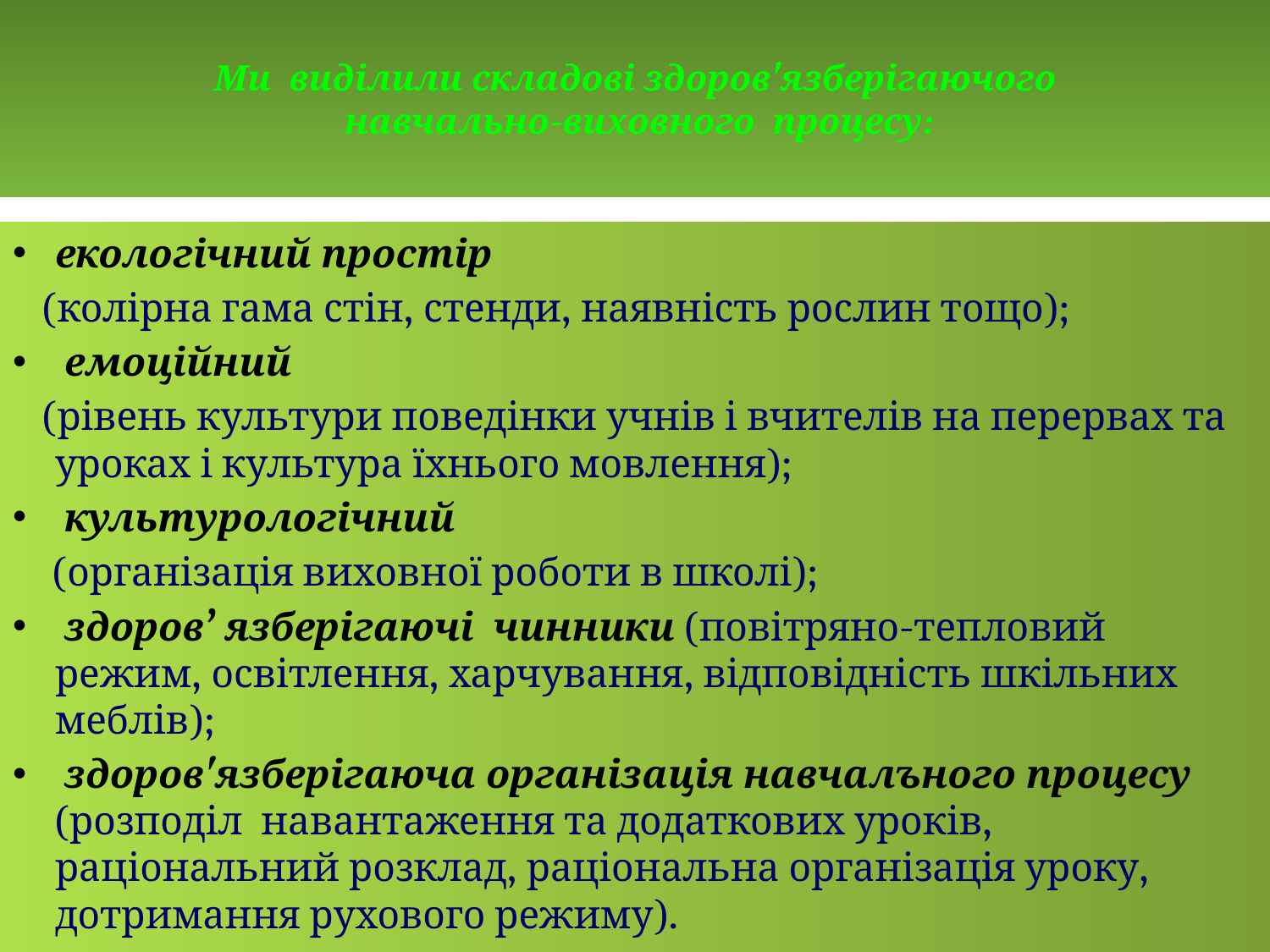

# Ми  виділили складові здоров'язберігаючого навчально-виховного  процесу:
екологічний простір
   (колірна гама стін, стенди, наявність рослин тощо);
 емоційний
   (рівень культури поведінки учнів і вчителів на перервах та уроках і культура їхнього мовлення);
 культурологічний
    (організація виховної роботи в школі);
 здоров’ язберігаючі  чинники (повітряно-тепловий режим, освітлення, харчування, відповідність шкільних меблів);
 здоров'язберігаюча організація навчалъного процесу (розподіл  навантаження та додаткових уроків, раціональний розклад, раціональна організація уроку, дотримання рухового режиму).